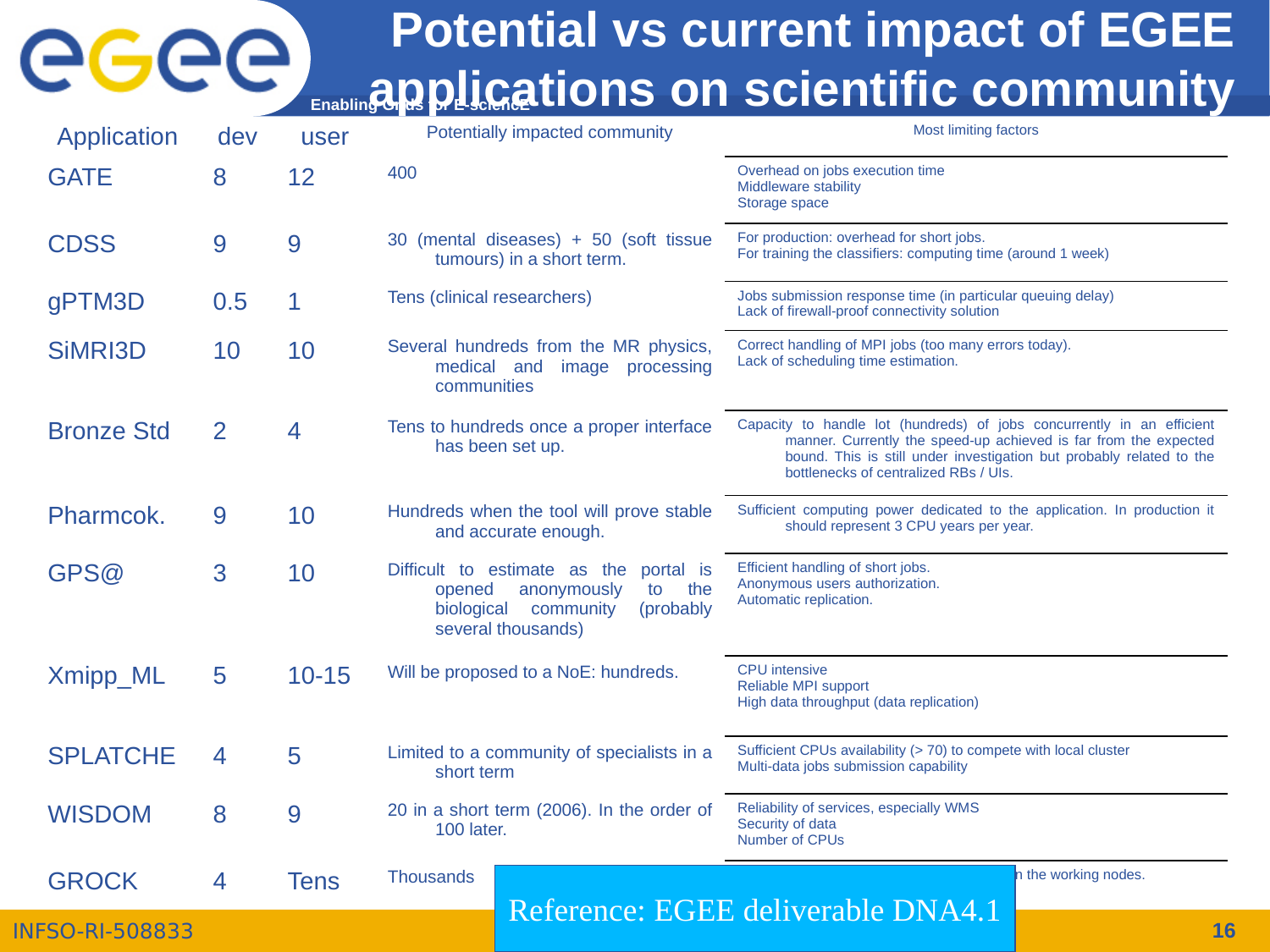

# Potential vs current impact of EGEE applications on scientific community
| Application | dev | user | Potentially impacted community | Most limiting factors |
| --- | --- | --- | --- | --- |
| GATE | 8 | 12 | 400 | Overhead on jobs execution time Middleware stability Storage space |
| CDSS | 9 | 9 | 30 (mental diseases) + 50 (soft tissue tumours) in a short term. | For production: overhead for short jobs. For training the classifiers: computing time (around 1 week) |
| gPTM3D | 0.5 | 1 | Tens (clinical researchers) | Jobs submission response time (in particular queuing delay) Lack of firewall-proof connectivity solution |
| SiMRI3D | 10 | 10 | Several hundreds from the MR physics, medical and image processing communities | Correct handling of MPI jobs (too many errors today). Lack of scheduling time estimation. |
| Bronze Std | 2 | 4 | Tens to hundreds once a proper interface has been set up. | Capacity to handle lot (hundreds) of jobs concurrently in an efficient manner. Currently the speed-up achieved is far from the expected bound. This is still under investigation but probably related to the bottlenecks of centralized RBs / UIs. |
| Pharmcok. | 9 | 10 | Hundreds when the tool will prove stable and accurate enough. | Sufficient computing power dedicated to the application. In production it should represent 3 CPU years per year. |
| GPS@ | 3 | 10 | Difficult to estimate as the portal is opened anonymously to the biological community (probably several thousands) | Efficient handling of short jobs. Anonymous users authorization. Automatic replication. |
| Xmipp\_ML | 5 | 10-15 | Will be proposed to a NoE: hundreds. | CPU intensive Reliable MPI support High data throughput (data replication) |
| SPLATCHE | 4 | 5 | Limited to a community of specialists in a short term | Sufficient CPUs availability (> 70) to compete with local cluster Multi-data jobs submission capability |
| WISDOM | 8 | 9 | 20 in a short term (2006). In the order of 100 later. | Reliability of services, especially WMS Security of data Number of CPUs |
| GROCK | 4 | Tens | Thousands | Difficulty to reliably detect 'hung' processes in the working nodes. |
Reference: EGEE deliverable DNA4.1
16